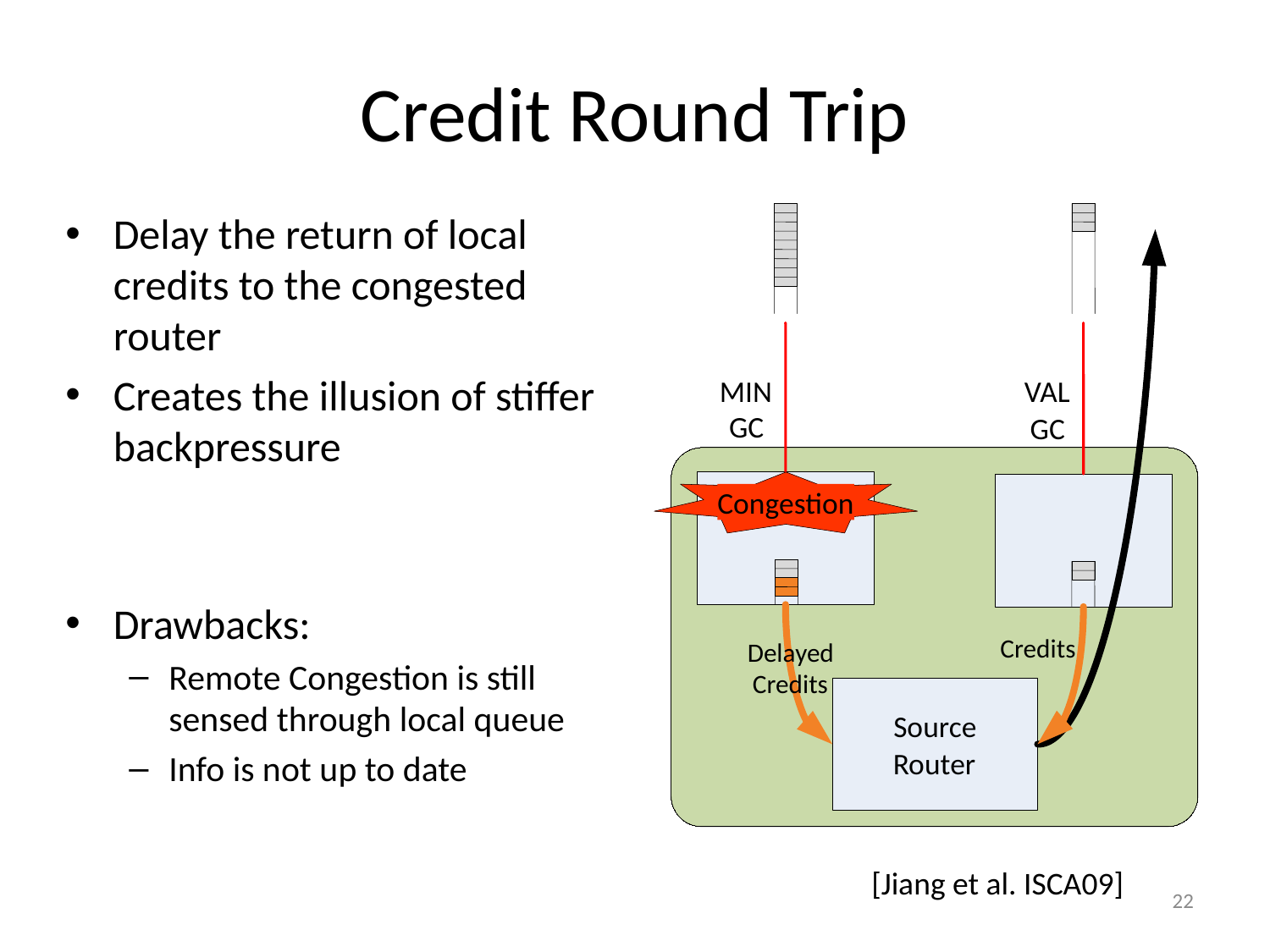

# Credit Round Trip
Delay the return of local credits to the congested router
Creates the illusion of stiffer backpressure

Drawbacks:
Remote Congestion is still sensed through local queue
Info is not up to date

MIN
VAL
GC
GC

Congestion

Delayed
Credits

Credits

Source
Router
[Jiang et al. ISCA09]
22